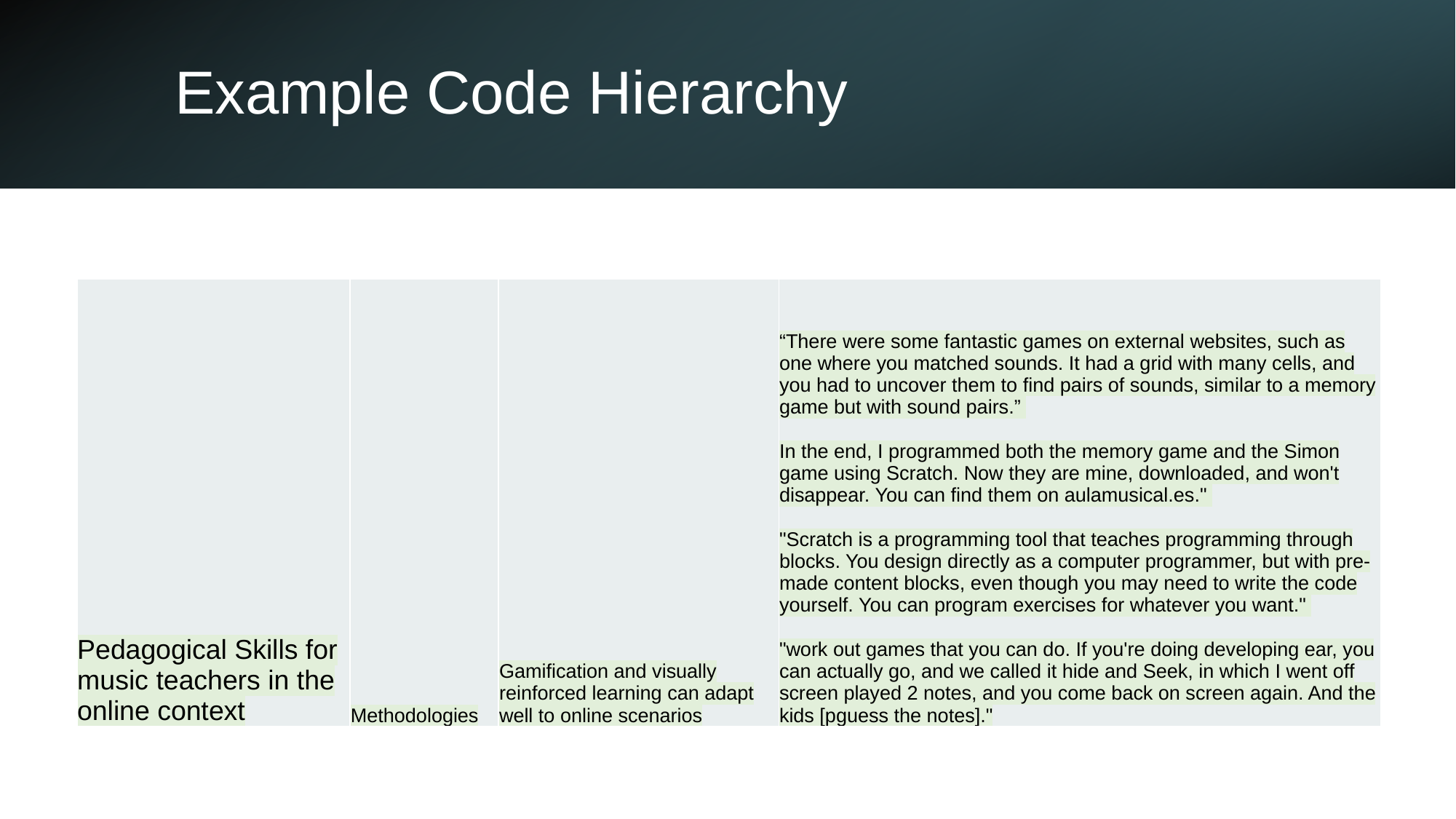

# Example Code Hierarchy
| Pedagogical Skills for music teachers in the online context | Methodologies | Gamification and visually reinforced learning can adapt well to online scenarios | “There were some fantastic games on external websites, such as one where you matched sounds. It had a grid with many cells, and you had to uncover them to find pairs of sounds, similar to a memory game but with sound pairs.” In the end, I programmed both the memory game and the Simon game using Scratch. Now they are mine, downloaded, and won't disappear. You can find them on aulamusical.es." "Scratch is a programming tool that teaches programming through blocks. You design directly as a computer programmer, but with pre-made content blocks, even though you may need to write the code yourself. You can program exercises for whatever you want." "work out games that you can do. If you're doing developing ear, you can actually go, and we called it hide and Seek, in which I went off screen played 2 notes, and you come back on screen again. And the kids [pguess the notes]." |
| --- | --- | --- | --- |